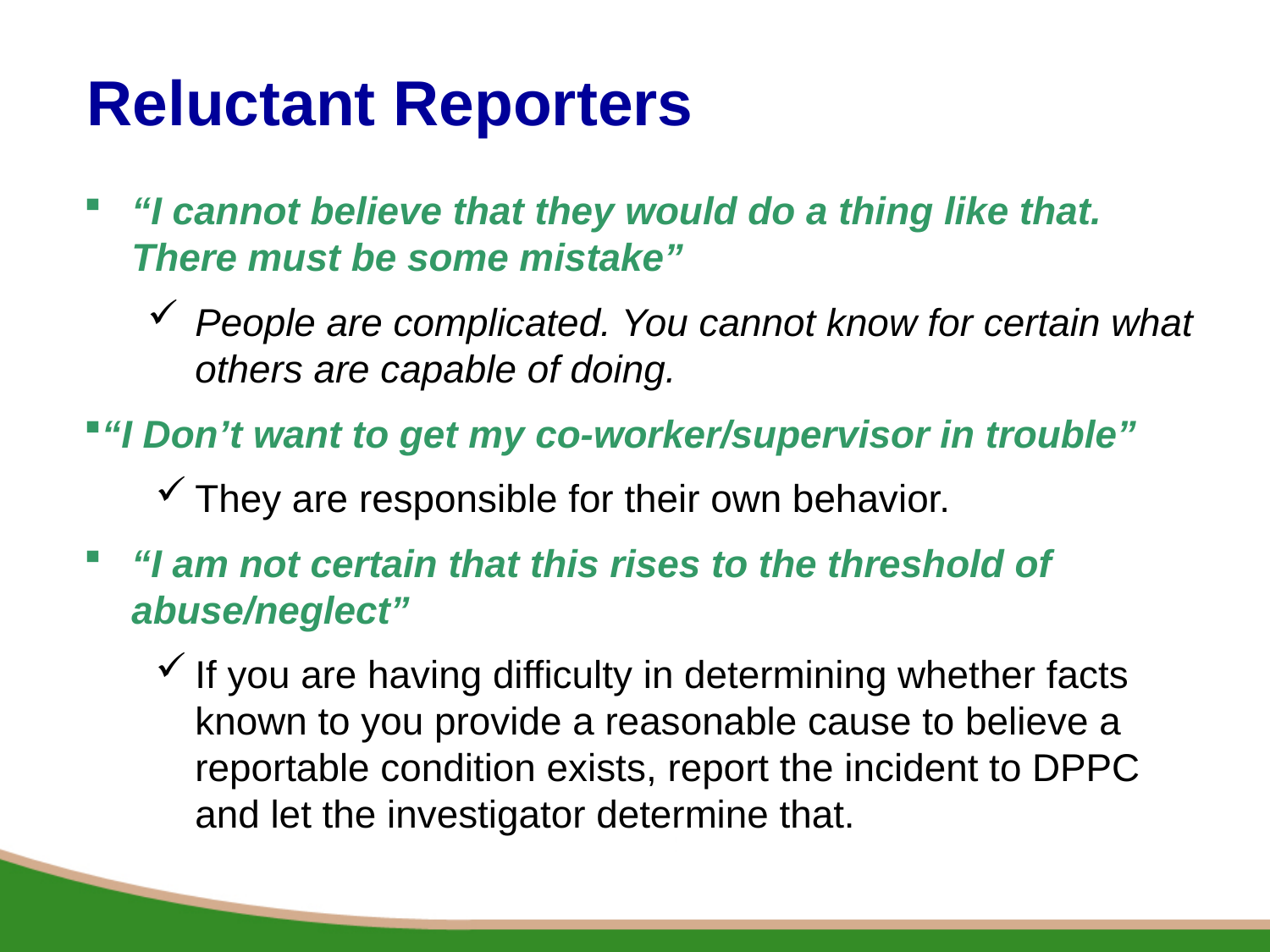

# Reluctant Reporters
“I cannot believe that they would do a thing like that. There must be some mistake”
People are complicated. You cannot know for certain what others are capable of doing.
“I Don’t want to get my co-worker/supervisor in trouble”
They are responsible for their own behavior.
“I am not certain that this rises to the threshold of abuse/neglect”
If you are having difficulty in determining whether facts known to you provide a reasonable cause to believe a reportable condition exists, report the incident to DPPC and let the investigator determine that.